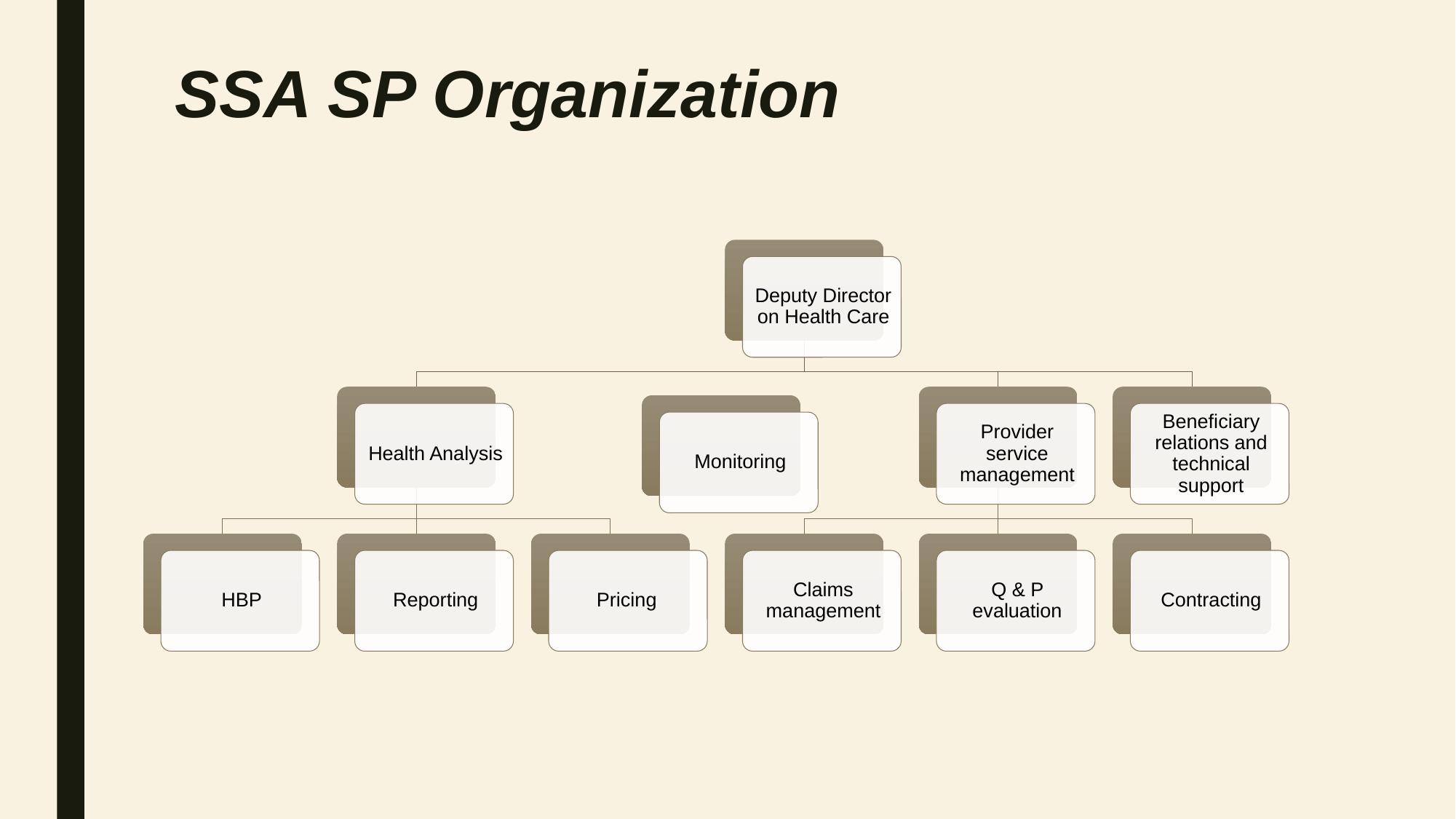

# SSA SP Organization
Deputy Director on Health Care
Health Analysis
HBP
Reporting
Pricing
Provider service management
Claims management
Q & P evaluation
Contracting
Beneficiary relations and technical support
Monitoring